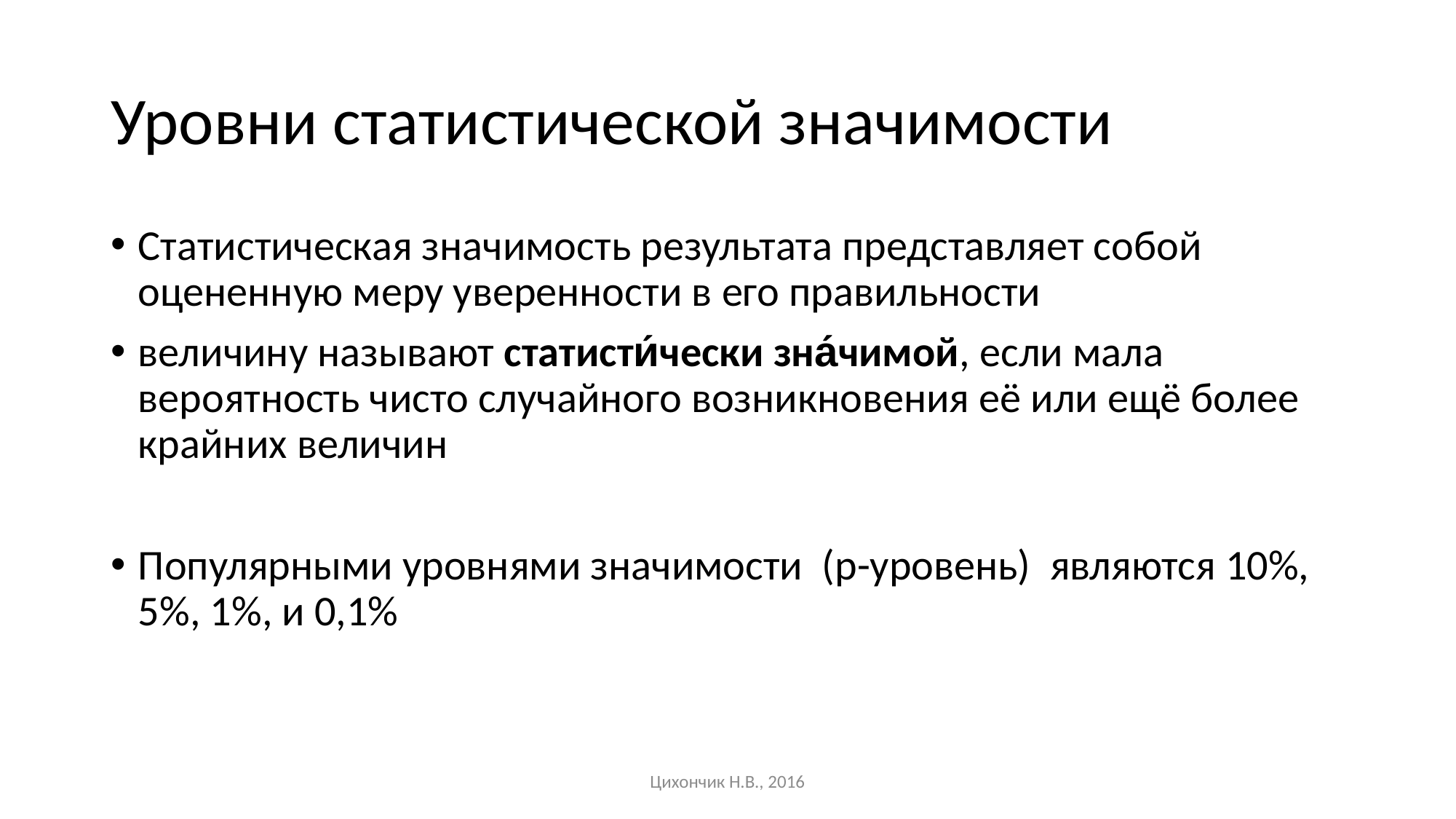

# Уровни статистической значимости
Статистическая значимость результата представляет собой оцененную меру уверенности в его правильности
величину называют статисти́чески зна́чимой, если мала вероятность чисто случайного возникновения её или ещё более крайних величин

Популярными уровнями значимости  (р-уровень)  являются 10%, 5%, 1%, и 0,1%
Цихончик Н.В., 2016